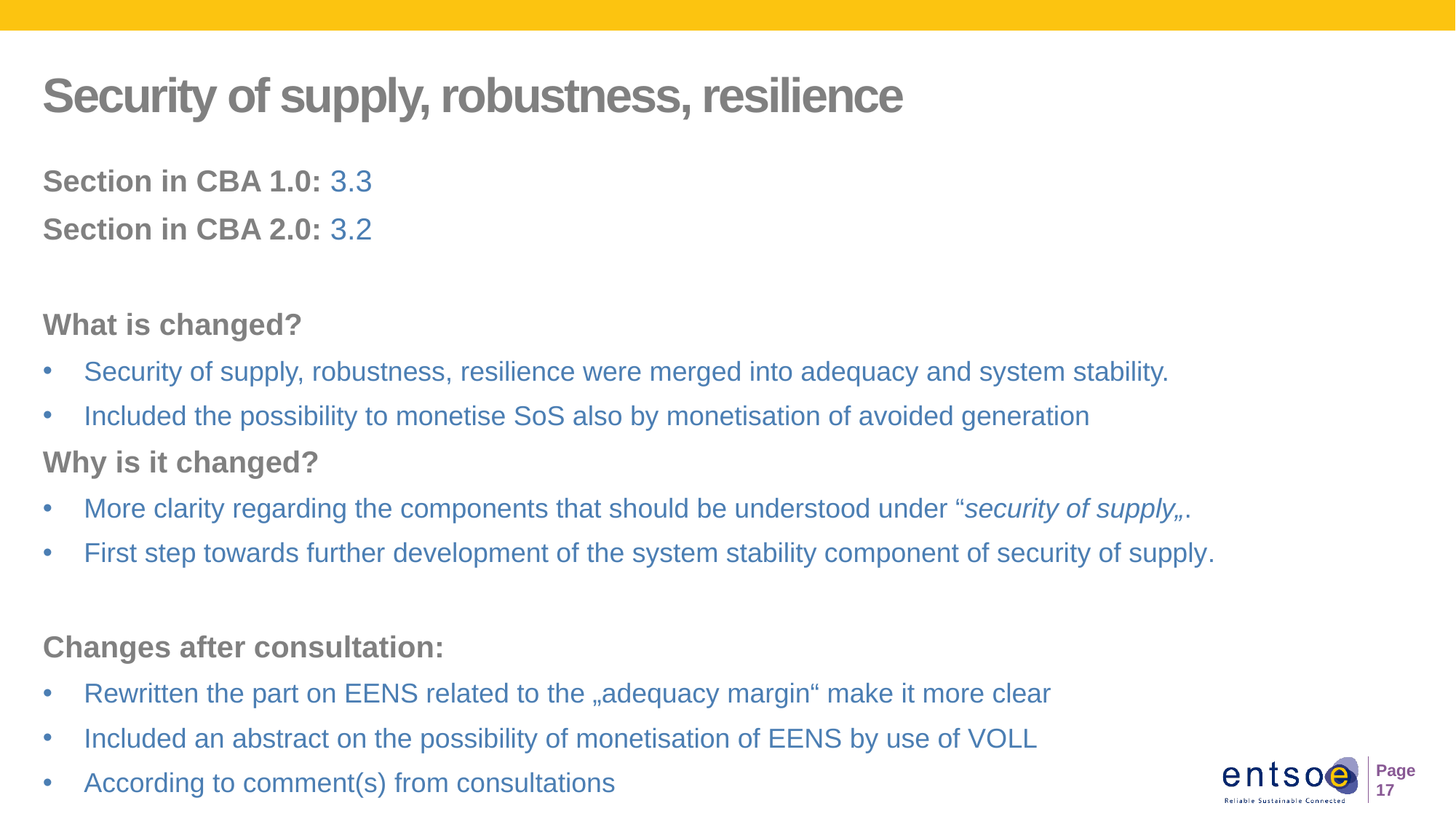

# Security of supply, robustness, resilience
Section in CBA 1.0: 3.3
Section in CBA 2.0: 3.2

What is changed?
Security of supply, robustness, resilience were merged into adequacy and system stability.
Included the possibility to monetise SoS also by monetisation of avoided generation
Why is it changed?
More clarity regarding the components that should be understood under “security of supply„.
First step towards further development of the system stability component of security of supply.

Changes after consultation:
Rewritten the part on EENS related to the „adequacy margin“ make it more clear
Included an abstract on the possibility of monetisation of EENS by use of VOLL
According to comment(s) from consultations

Page 17